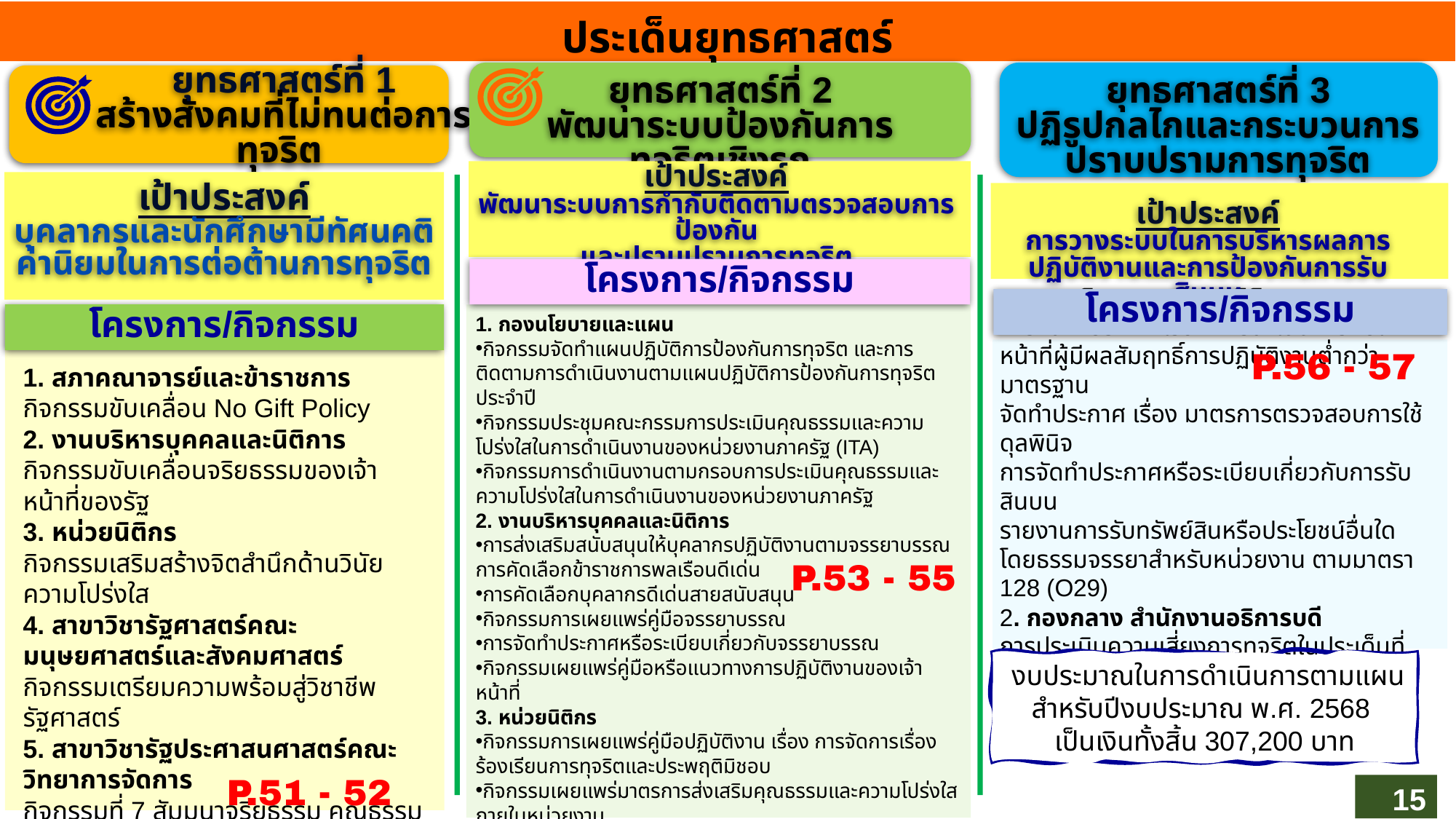

ประเด็นยุทธศาสตร์
ยุทธศาสตร์ที่ 1
สร้างสังคมที่ไม่ทนต่อการทุจริต

ยุทธศาสตร์ที่ 2
พัฒนาระบบป้องกันการทุจริตเชิงรุก
ยุทธศาสตร์ที่ 3
ปฏิรูปกลไกและกระบวนการปราบปรามการทุจริต

เป้าประสงค์
พัฒนาระบบการกำกับติดตามตรวจสอบการป้องกัน
และปราบปรามการทุจริต

เป้าประสงค์
บุคลากรและนักศึกษามีทัศนคติ ค่านิยมในการต่อต้านการทุจริต

เป้าประสงค์
การวางระบบในการบริหารผลการปฏิบัติงานและการป้องกันการรับสินบน
โครงการ/กิจกรรม
โครงการ/กิจกรรม
โครงการ/กิจกรรม

1. กองนโยบายและแผน
กิจกรรมจัดทำแผนปฏิบัติการป้องกันการทุจริต และการติดตามการดำเนินงานตามแผนปฏิบัติการป้องกันการทุจริตประจำปี
กิจกรรมประชุมคณะกรรมการประเมินคุณธรรมและความโปร่งใสในการดำเนินงานของหน่วยงานภาครัฐ (ITA)
กิจกรรมการดำเนินงานตามกรอบการประเมินคุณธรรมและความโปร่งใสในการดำเนินงานของหน่วยงานภาครัฐ
2. งานบริหารบุคคลและนิติการ
การส่งเสริมสนับสนุนให้บุคลากรปฏิบัติงานตามจรรยาบรรณ
การคัดเลือกข้าราชการพลเรือนดีเด่น
การคัดเลือกบุคลากรดีเด่นสายสนับสนุน
กิจกรรมการเผยแพร่คู่มือจรรยาบรรณ
การจัดทำประกาศหรือระเบียบเกี่ยวกับจรรยาบรรณ
กิจกรรมเผยแพร่คู่มือหรือแนวทางการปฏิบัติงานของเจ้าหน้าที่
3. หน่วยนิติกร
กิจกรรมการเผยแพร่คู่มือปฏิบัติงาน เรื่อง การจัดการเรื่องร้องเรียนการทุจริตและประพฤติมิชอบ
กิจกรรมเผยแพร่มาตรการส่งเสริมคุณธรรมและความโปร่งใสภายในหน่วยงาน
4. สาขาวิชารัฐศาสตร์คณะมนุษยศาสตร์และสังคมศาสตร์
กิจกรรมทักษะการบริหารจัดการด้านการเงิน พัสดุ และการเบิกจ่าย
P.56 - 57

1. งานบริหารบุคคลและนิติการ
การจัดทำประกาศเรื่อง การดำเนินการกับเจ้าหน้าที่ผู้มีผลสัมฤทธิ์การปฏิบัติงานต่ำกว่ามาตรฐาน
จัดทำประกาศ เรื่อง มาตรการตรวจสอบการใช้ดุลพินิจ
การจัดทำประกาศหรือระเบียบเกี่ยวกับการรับสินบน
รายงานการรับทรัพย์สินหรือประโยชน์อื่นใดโดยธรรมจรรยาสำหรับหน่วยงาน ตามมาตรา 128 (O29)
2. กองกลาง สำนักงานอธิการบดี
การประเมินความเสี่ยงการทุจริตในประเด็นที่เกี่ยวข้องกับสินบน

1. สภาคณาจารย์และข้าราชการ
กิจกรรมขับเคลื่อน No Gift Policy
2. งานบริหารบุคคลและนิติการ
กิจกรรมขับเคลื่อนจริยธรรมของเจ้าหน้าที่ของรัฐ
3. หน่วยนิติกร
กิจกรรมเสริมสร้างจิตสำนึกด้านวินัย ความโปร่งใส
4. สาขาวิชารัฐศาสตร์คณะมนุษยศาสตร์และสังคมศาสตร์
กิจกรรมเตรียมความพร้อมสู่วิชาชีพรัฐศาสตร์
5. สาขาวิชารัฐประศาสนศาสตร์คณะวิทยาการจัดการ
กิจกรรมที่ 7 สัมมนาจริยธรรม คุณธรรม และการสร้างความสามัคคี
กิจกรรมที่ 8 อบรมกฎหมายและเส้นทางการเข้าสู่อาชีพ สาหรับนักศึกษาสาขาวิชารัฐประศาสนศาสตร์

P.53 - 55
 งบประมาณในการดำเนินการตามแผน
สำหรับปีงบประมาณ พ.ศ. 2568
เป็นเงินทั้งสิ้น 307,200 บาท
P.51 - 52
15